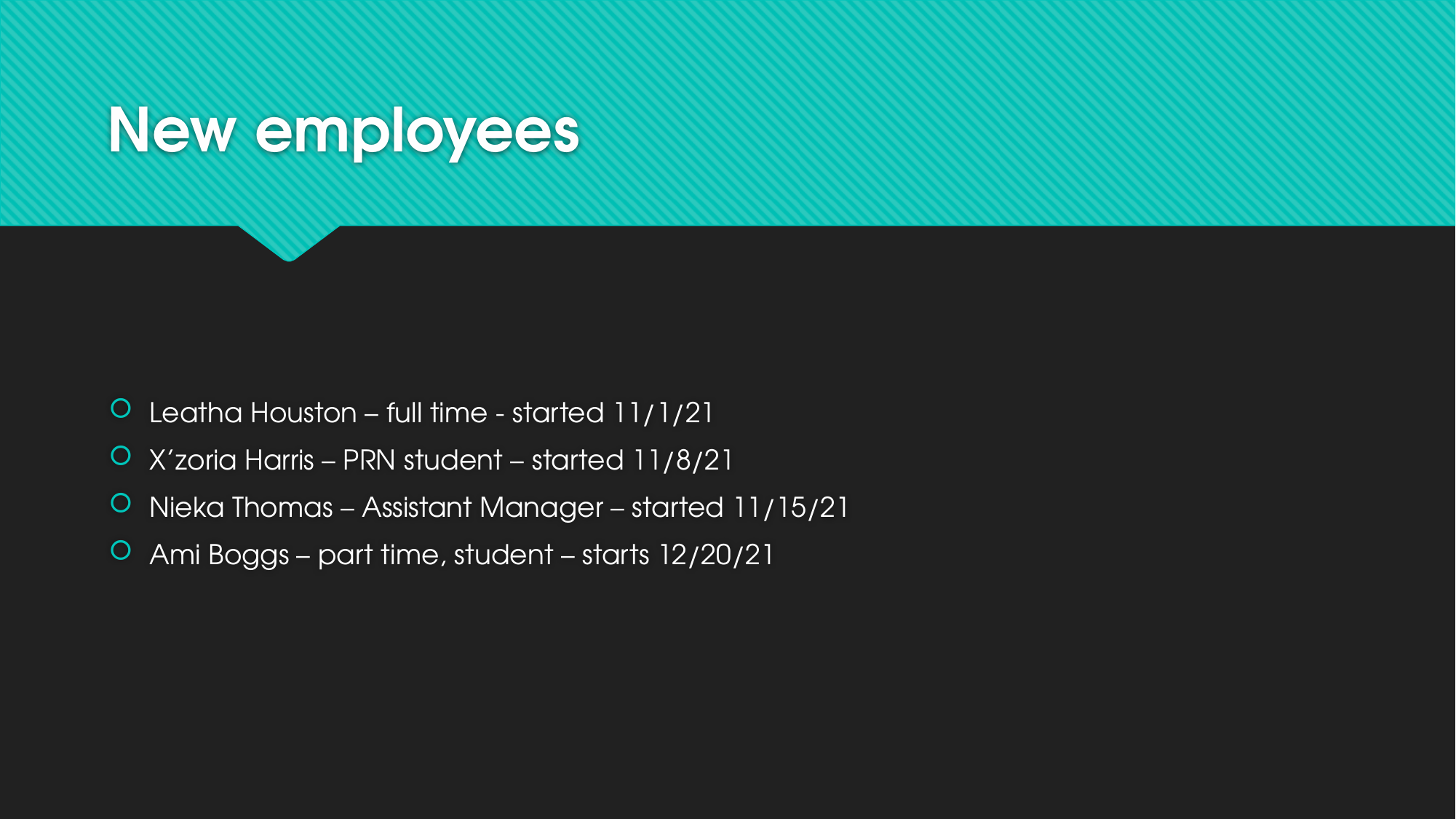

# New employees
Leatha Houston – full time - started 11/1/21
X’zoria Harris – PRN student – started 11/8/21
Nieka Thomas – Assistant Manager – started 11/15/21
Ami Boggs – part time, student – starts 12/20/21